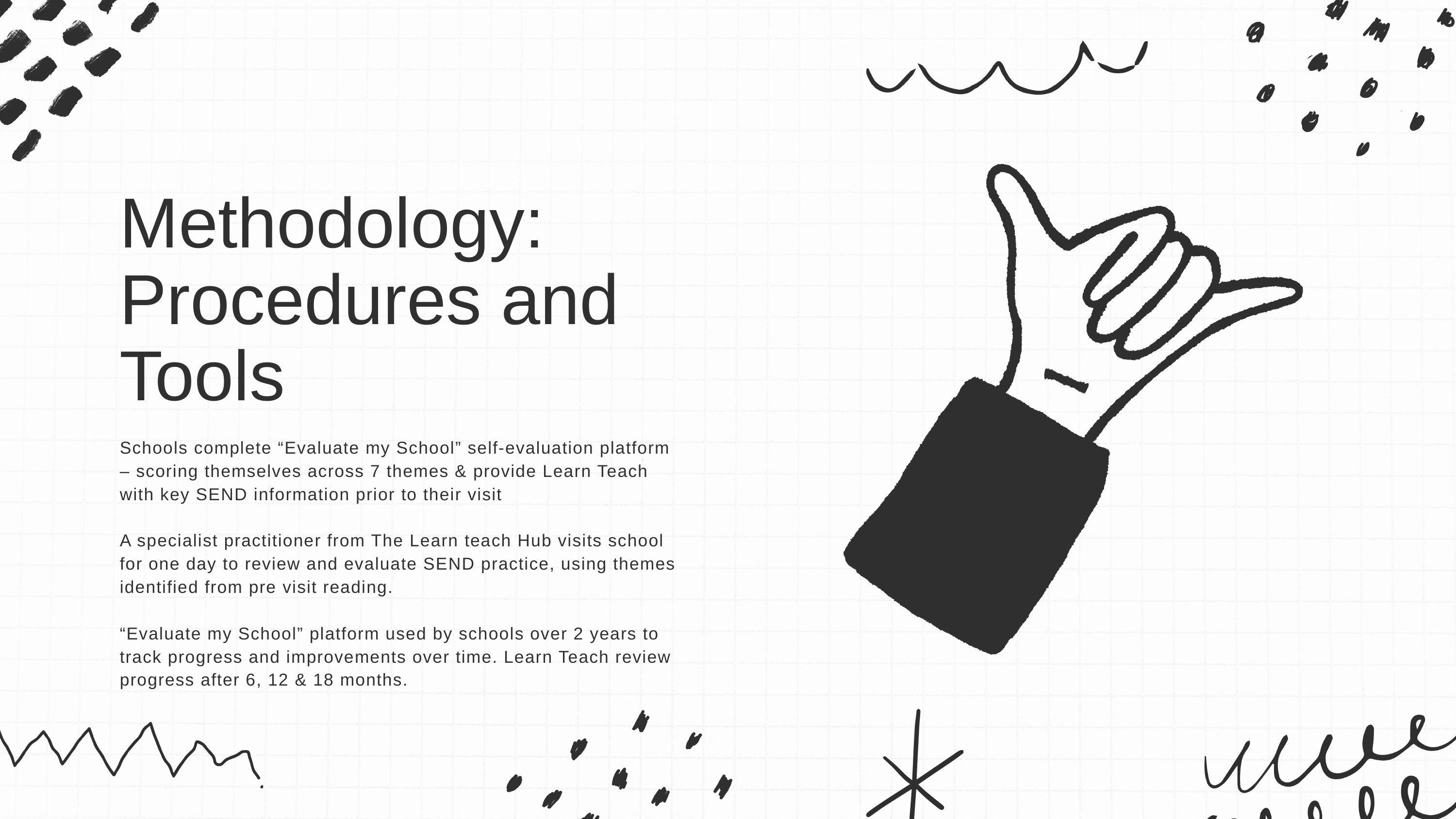

Methodology: Procedures and Tools
Schools complete “Evaluate my School” self-evaluation platform – scoring themselves across 7 themes & provide Learn Teach with key SEND information prior to their visit
A specialist practitioner from The Learn teach Hub visits school for one day to review and evaluate SEND practice, using themes identified from pre visit reading.
“Evaluate my School” platform used by schools over 2 years to track progress and improvements over time. Learn Teach review progress after 6, 12 & 18 months.